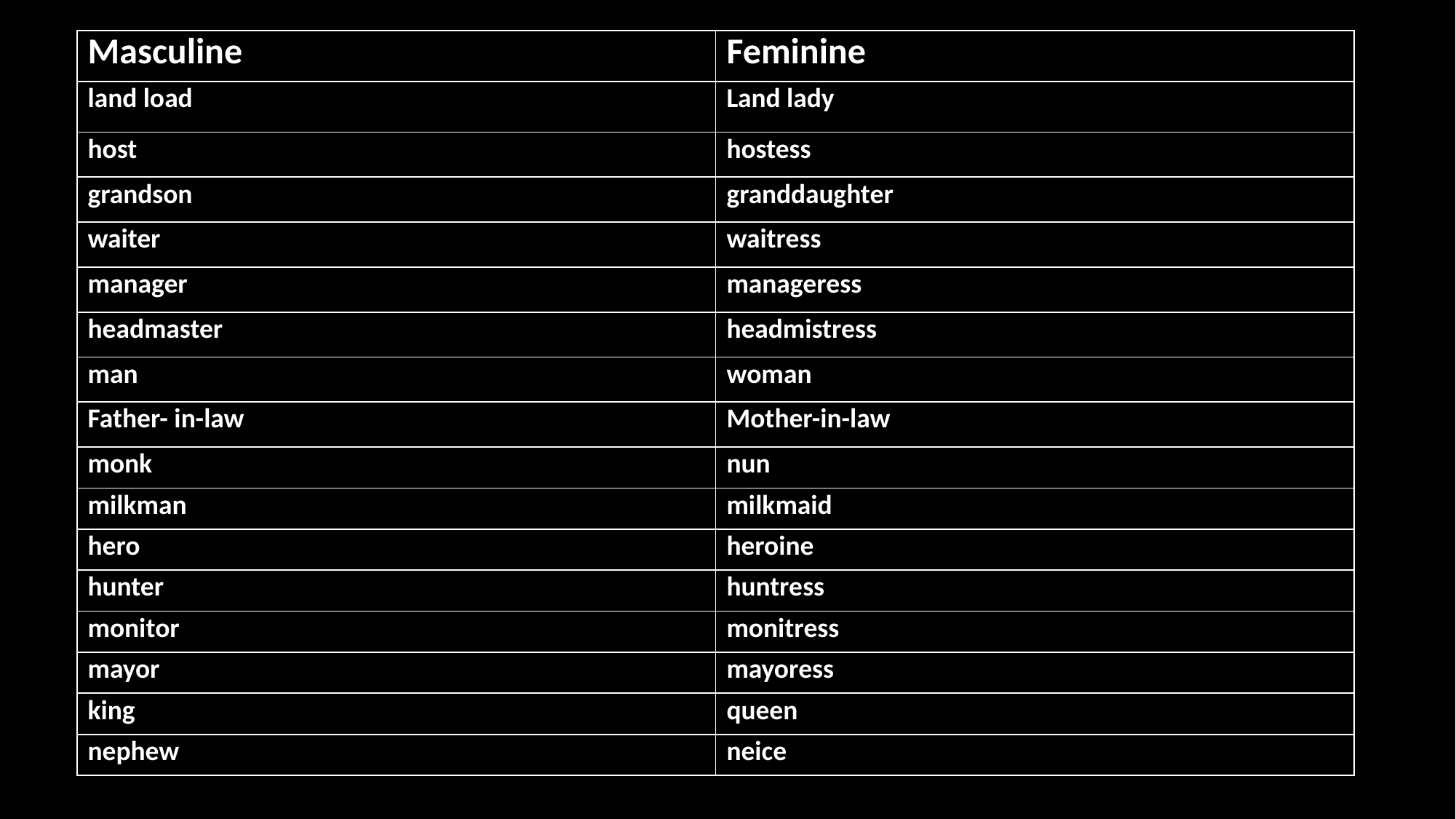

| Masculine | Feminine |
| --- | --- |
| land load | Land lady |
| host | hostess |
| grandson | granddaughter |
| waiter | waitress |
| manager | manageress |
| headmaster | headmistress |
| man | woman |
| Father- in-law | Mother-in-law |
| monk | nun |
| milkman | milkmaid |
| hero | heroine |
| hunter | huntress |
| monitor | monitress |
| mayor | mayoress |
| king | queen |
| nephew | neice |